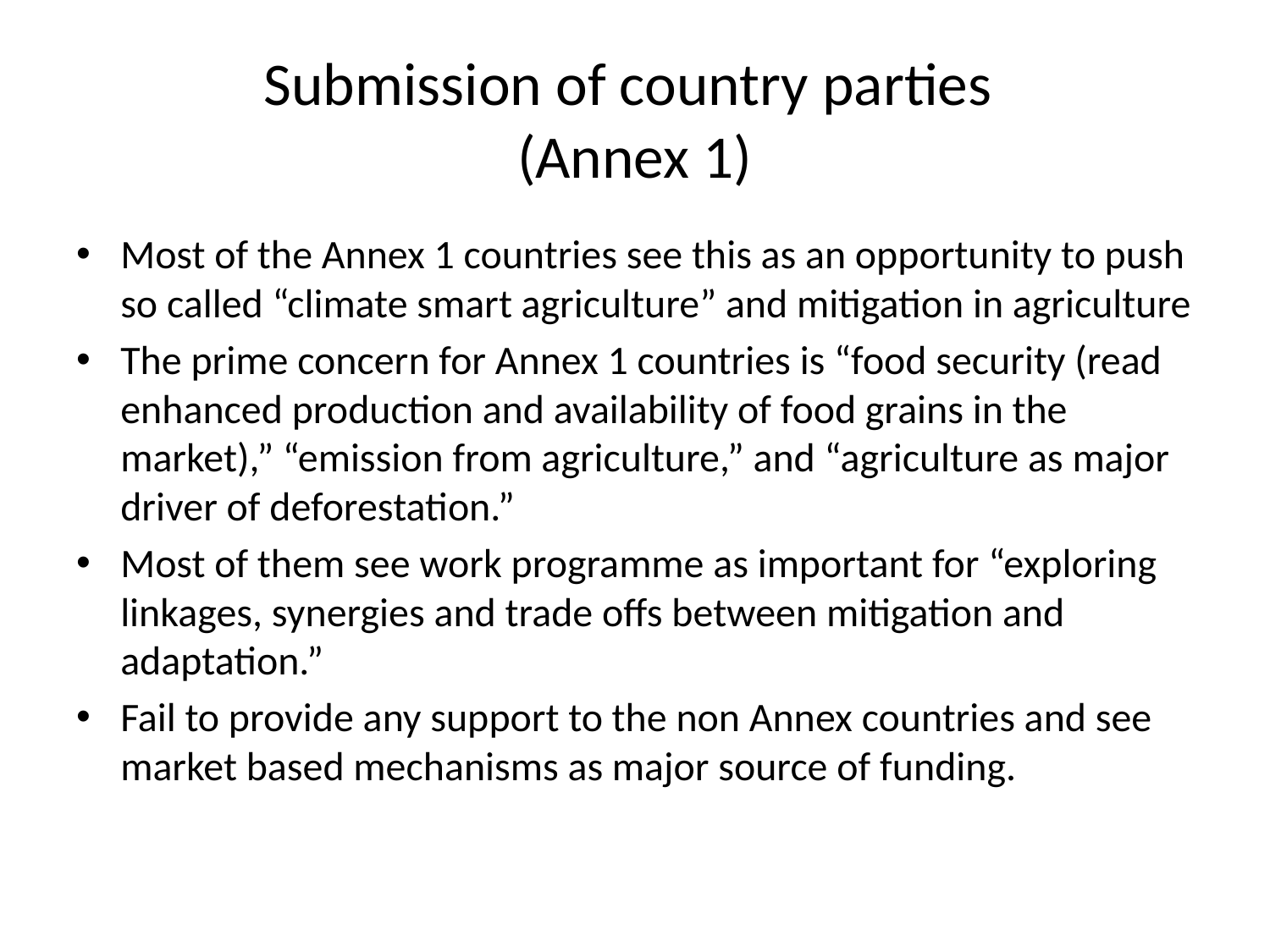

# Submission of country parties (Annex 1)
Most of the Annex 1 countries see this as an opportunity to push so called “climate smart agriculture” and mitigation in agriculture
The prime concern for Annex 1 countries is “food security (read enhanced production and availability of food grains in the market),” “emission from agriculture,” and “agriculture as major driver of deforestation.”
Most of them see work programme as important for “exploring linkages, synergies and trade offs between mitigation and adaptation.”
Fail to provide any support to the non Annex countries and see market based mechanisms as major source of funding.